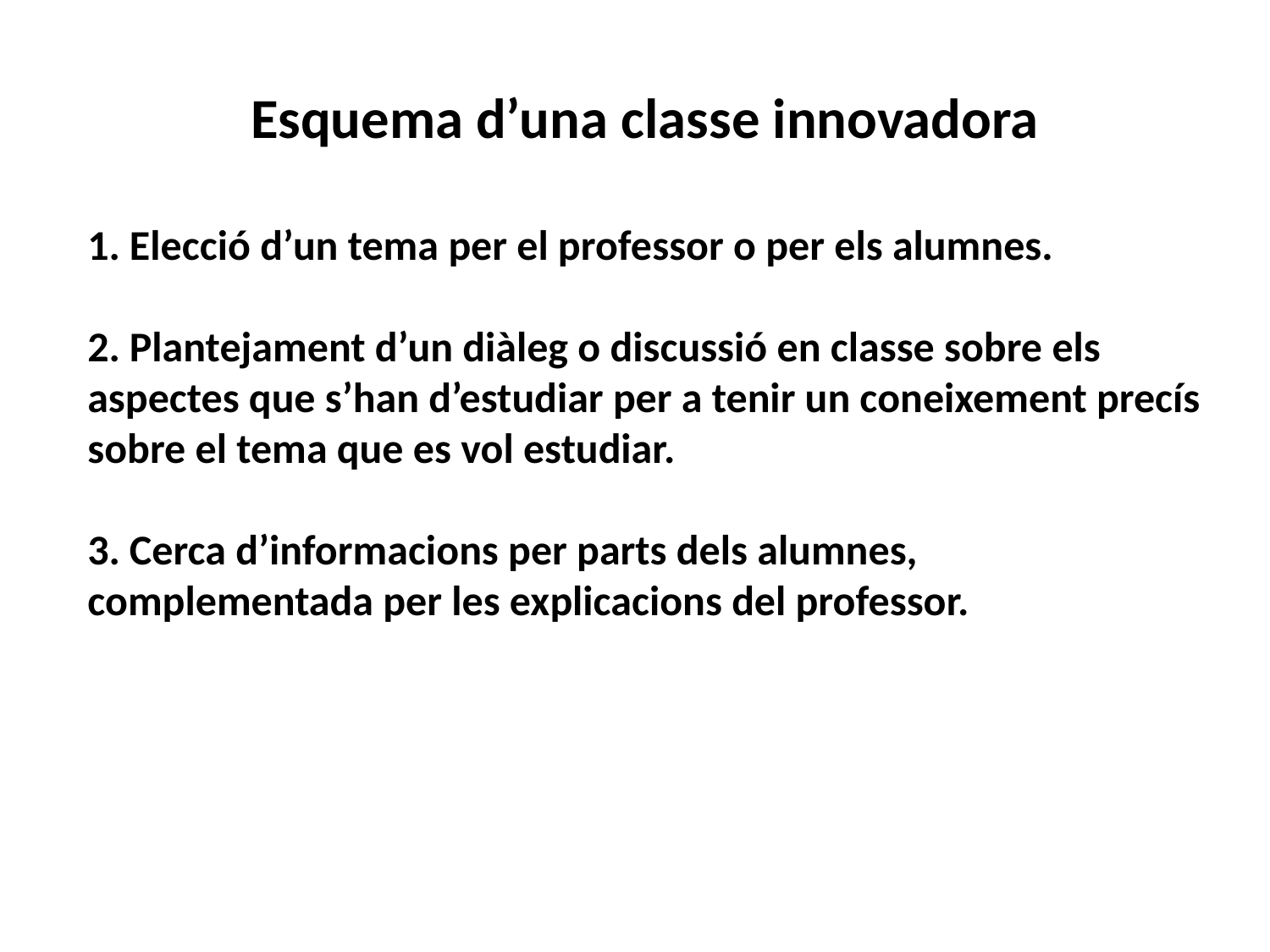

Esquema d’una classe innovadora

1. Elecció d’un tema per el professor o per els alumnes.

2. Plantejament d’un diàleg o discussió en classe sobre els aspectes que s’han d’estudiar per a tenir un coneixement precís sobre el tema que es vol estudiar.

3. Cerca d’informacions per parts dels alumnes, complementada per les explicacions del professor.